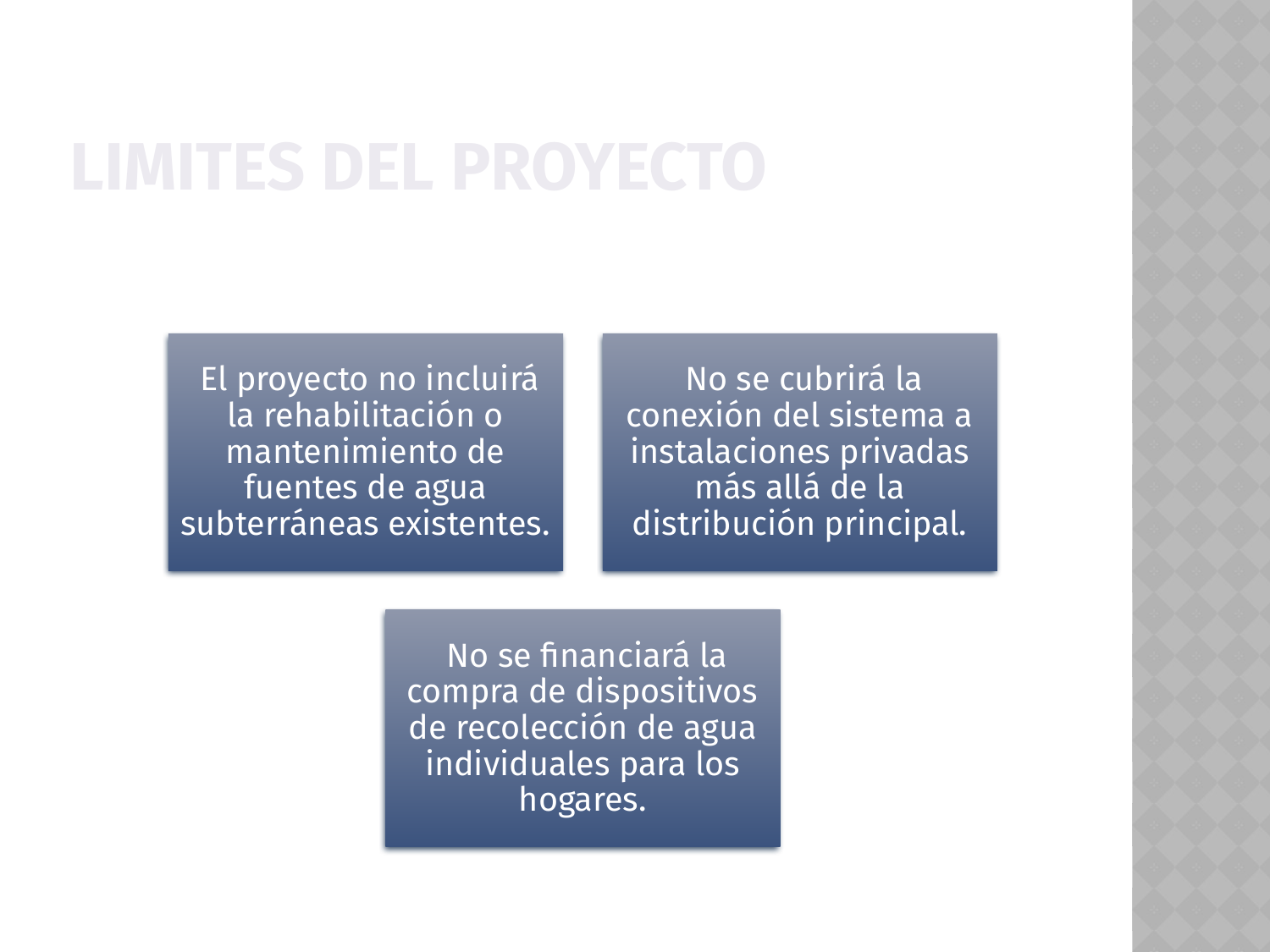

# Limites del proyecto
 El proyecto no incluirá la rehabilitación o mantenimiento de fuentes de agua subterráneas existentes.
 No se cubrirá la conexión del sistema a instalaciones privadas más allá de la distribución principal.
 No se financiará la compra de dispositivos de recolección de agua individuales para los hogares.